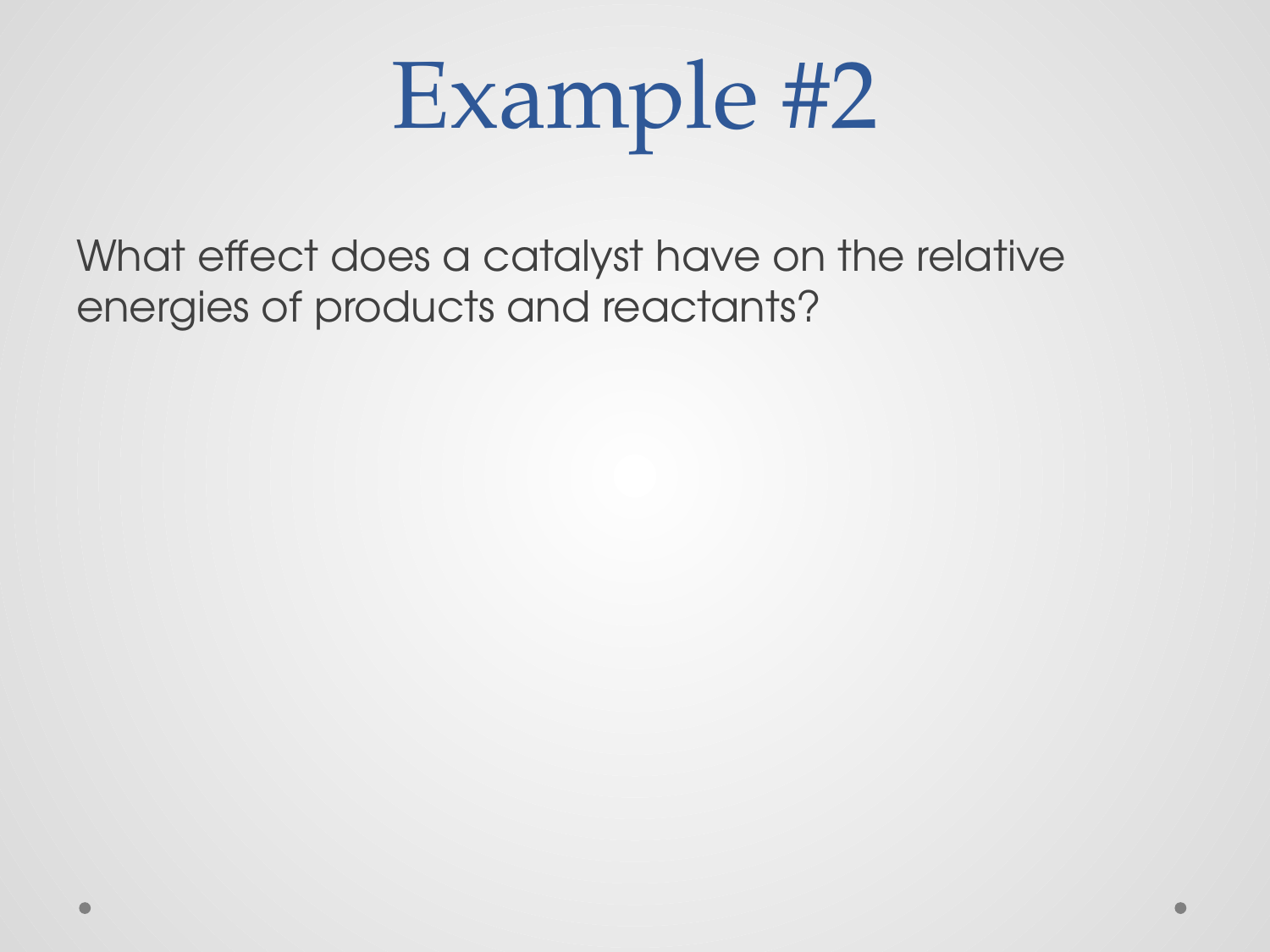

# Example #2
What effect does a catalyst have on the relative energies of products and reactants?